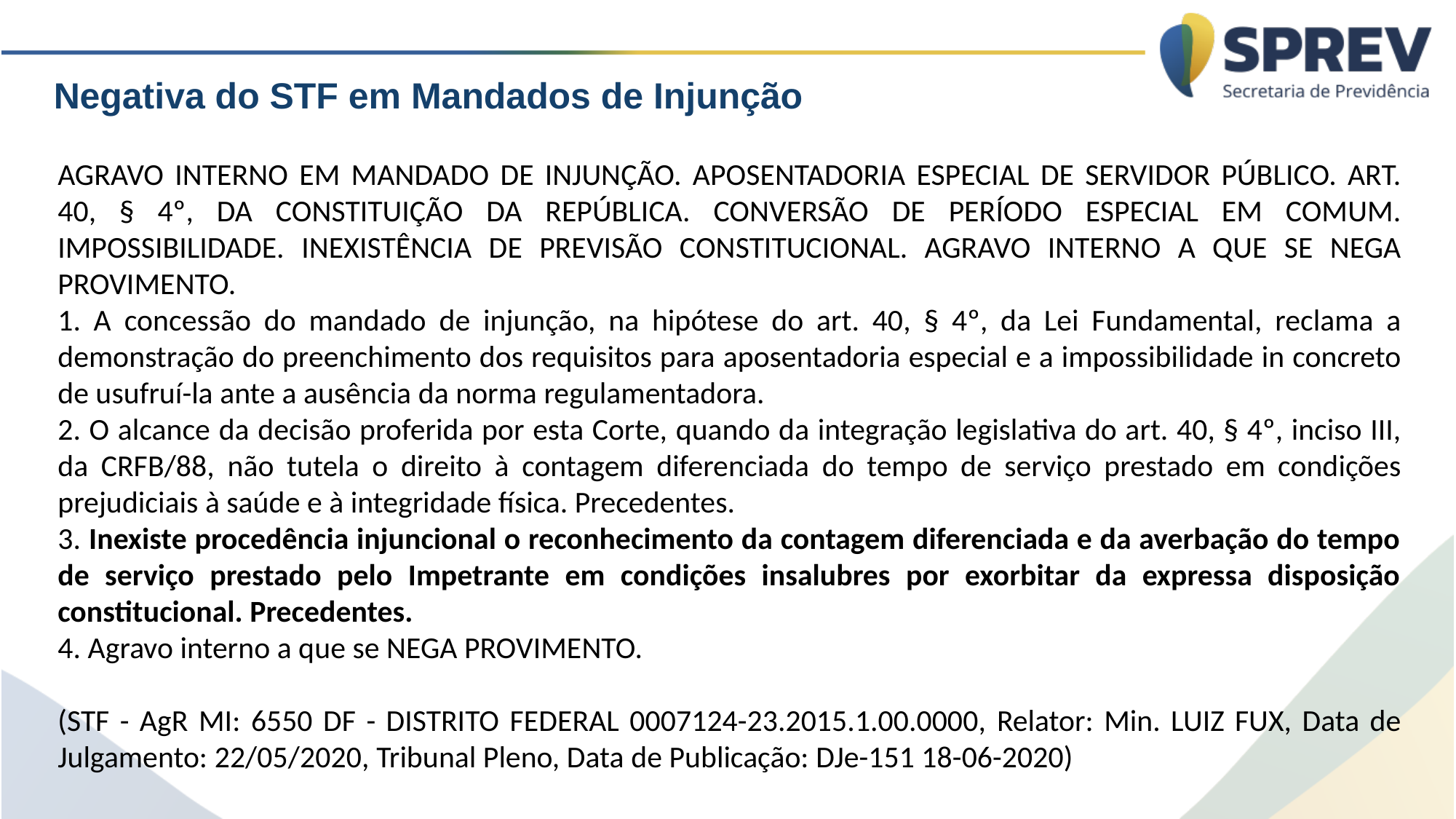

Negativa do STF em Mandados de Injunção
AGRAVO INTERNO EM MANDADO DE INJUNÇÃO. APOSENTADORIA ESPECIAL DE SERVIDOR PÚBLICO. ART. 40, § 4º, DA CONSTITUIÇÃO DA REPÚBLICA. CONVERSÃO DE PERÍODO ESPECIAL EM COMUM. IMPOSSIBILIDADE. INEXISTÊNCIA DE PREVISÃO CONSTITUCIONAL. AGRAVO INTERNO A QUE SE NEGA PROVIMENTO.
1. A concessão do mandado de injunção, na hipótese do art. 40, § 4º, da Lei Fundamental, reclama a demonstração do preenchimento dos requisitos para aposentadoria especial e a impossibilidade in concreto de usufruí-la ante a ausência da norma regulamentadora.
2. O alcance da decisão proferida por esta Corte, quando da integração legislativa do art. 40, § 4º, inciso III, da CRFB/88, não tutela o direito à contagem diferenciada do tempo de serviço prestado em condições prejudiciais à saúde e à integridade física. Precedentes.
3. Inexiste procedência injuncional o reconhecimento da contagem diferenciada e da averbação do tempo de serviço prestado pelo Impetrante em condições insalubres por exorbitar da expressa disposição constitucional. Precedentes.
4. Agravo interno a que se NEGA PROVIMENTO.

(STF - AgR MI: 6550 DF - DISTRITO FEDERAL 0007124-23.2015.1.00.0000, Relator: Min. LUIZ FUX, Data de Julgamento: 22/05/2020, Tribunal Pleno, Data de Publicação: DJe-151 18-06-2020)